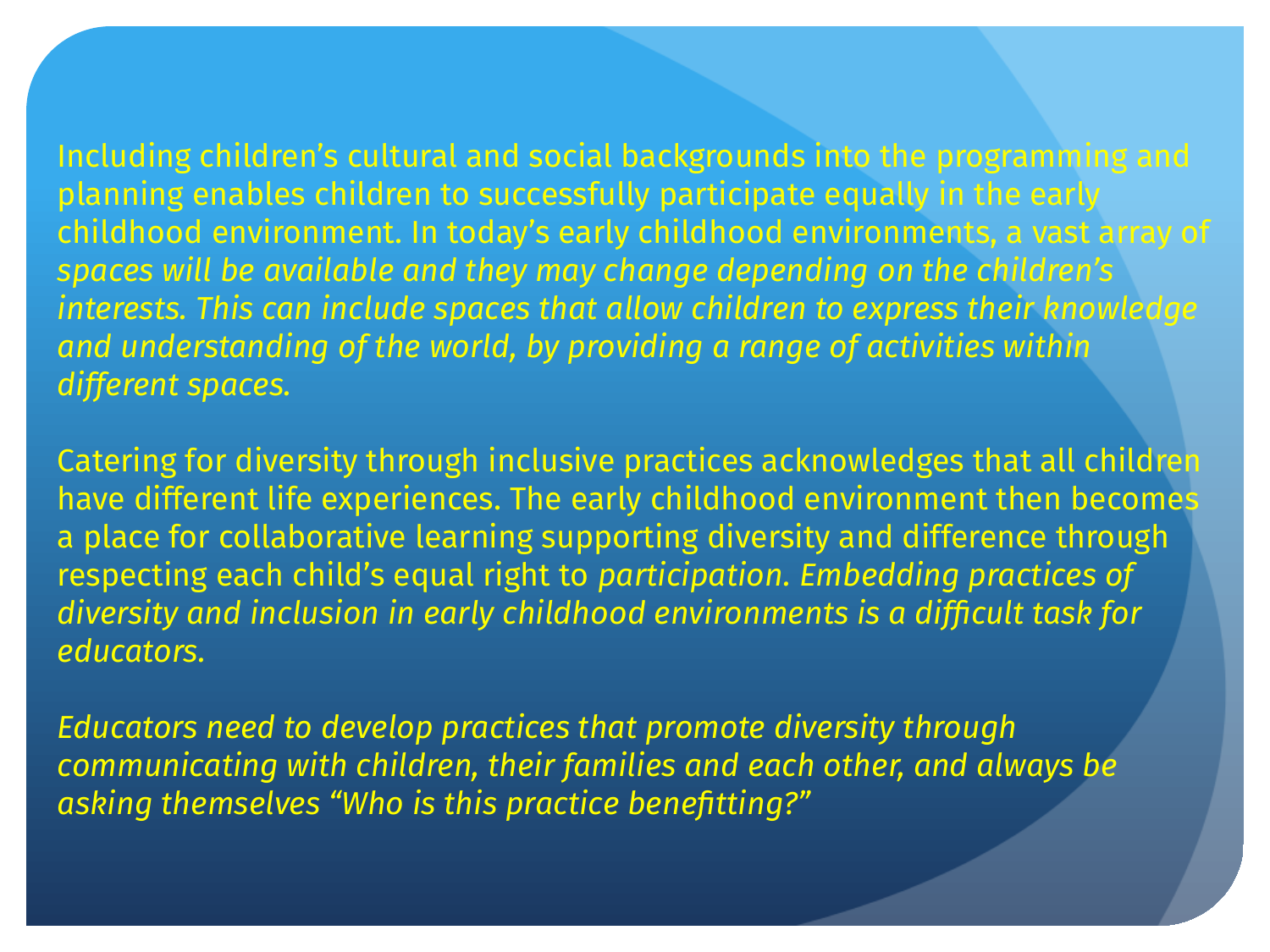

Including children’s cultural and social backgrounds into the programming and planning enables children to successfully participate equally in the early childhood environment. In today’s early childhood environments, a vast array of spaces will be available and they may change depending on the children’s interests. This can include spaces that allow children to express their knowledge and understanding of the world, by providing a range of activities within different spaces.

Catering for diversity through inclusive practices acknowledges that all children have different life experiences. The early childhood environment then becomes a place for collaborative learning supporting diversity and difference through respecting each child’s equal right to participation. Embedding practices of diversity and inclusion in early childhood environments is a difficult task for educators.

Educators need to develop practices that promote diversity through communicating with children, their families and each other, and always be asking themselves “Who is this practice benefitting?”